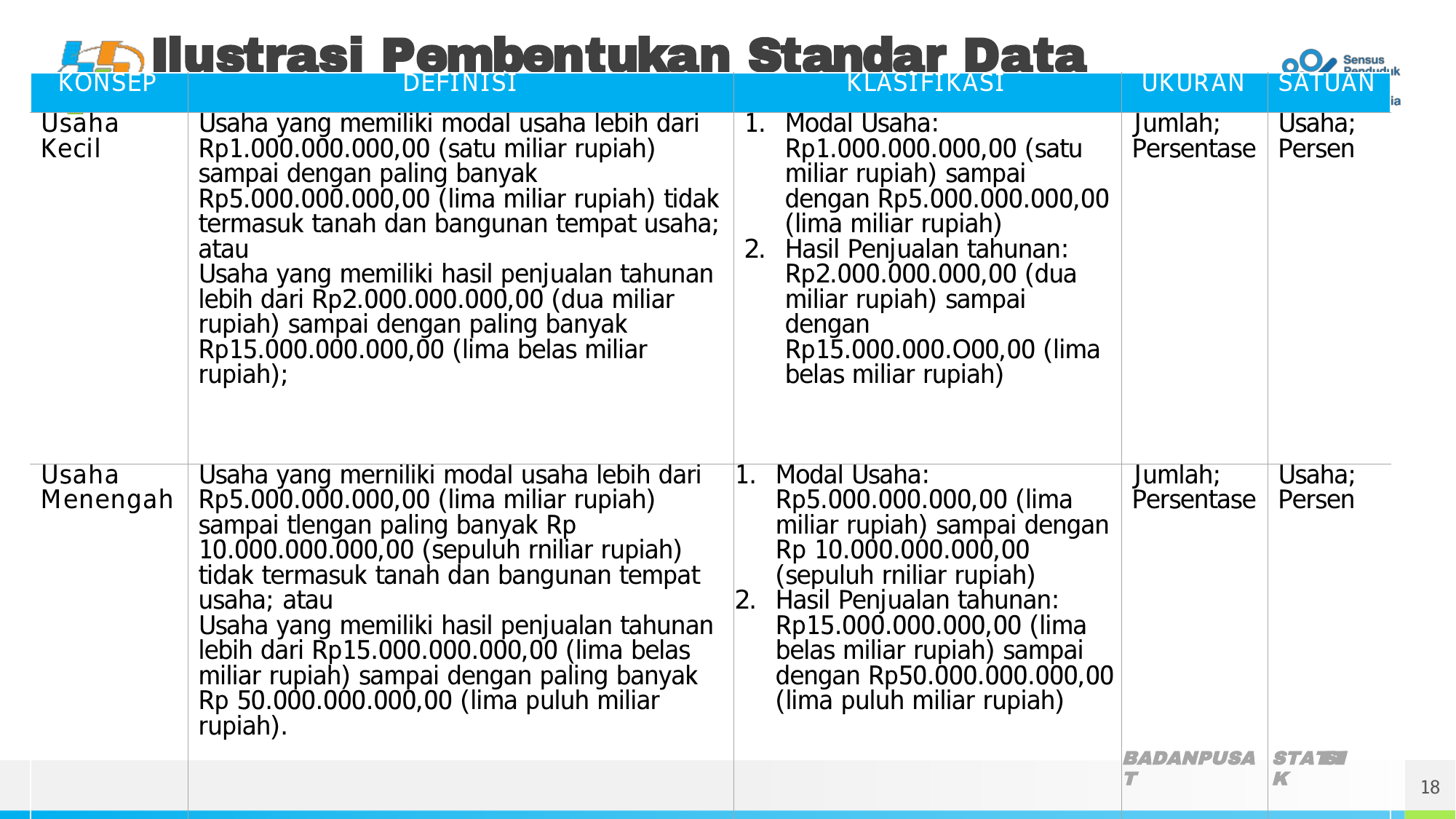

# Ilustrasi Pembentukan Standar Data
| KONSEP | DEFINISI | KLASIFIKASI | UKURAN | SATUAN |
| --- | --- | --- | --- | --- |
| Usaha Kecil | Usaha yang memiliki modal usaha lebih dari Rp1.000.000.000,00 (satu miliar rupiah) sampai dengan paling banyak Rp5.000.000.000,00 (lima miliar rupiah) tidak termasuk tanah dan bangunan tempat usaha; atau Usaha yang memiliki hasil penjualan tahunan lebih dari Rp2.000.000.000,00 (dua miliar rupiah) sampai dengan paling banyak Rp15.000.000.000,00 (lima belas miliar rupiah); | Modal Usaha: Rp1.000.000.000,00 (satu miliar rupiah) sampai dengan Rp5.000.000.000,00 (lima miliar rupiah) Hasil Penjualan tahunan: Rp2.000.000.000,00 (dua miliar rupiah) sampai dengan Rp15.000.000.O00,00 (lima belas miliar rupiah) | Jumlah; Persentase | Usaha; Persen |
| Usaha Menengah | Usaha yang merniliki modal usaha lebih dari Rp5.000.000.000,00 (lima miliar rupiah) sampai tlengan paling banyak Rp 10.000.000.000,00 (sepuluh rniliar rupiah) tidak termasuk tanah dan bangunan tempat usaha; atau Usaha yang memiliki hasil penjualan tahunan lebih dari Rp15.000.000.000,00 (lima belas miliar rupiah) sampai dengan paling banyak Rp 50.000.000.000,00 (lima puluh miliar rupiah). | Modal Usaha: Rp5.000.000.000,00 (lima miliar rupiah) sampai dengan Rp 10.000.000.000,00 (sepuluh rniliar rupiah) Hasil Penjualan tahunan: Rp15.000.000.000,00 (lima belas miliar rupiah) sampai dengan Rp50.000.000.000,00 (lima puluh miliar rupiah) | Jumlah; Persentase BADANPUSAT | Usaha; Persen STATISTIK |

18